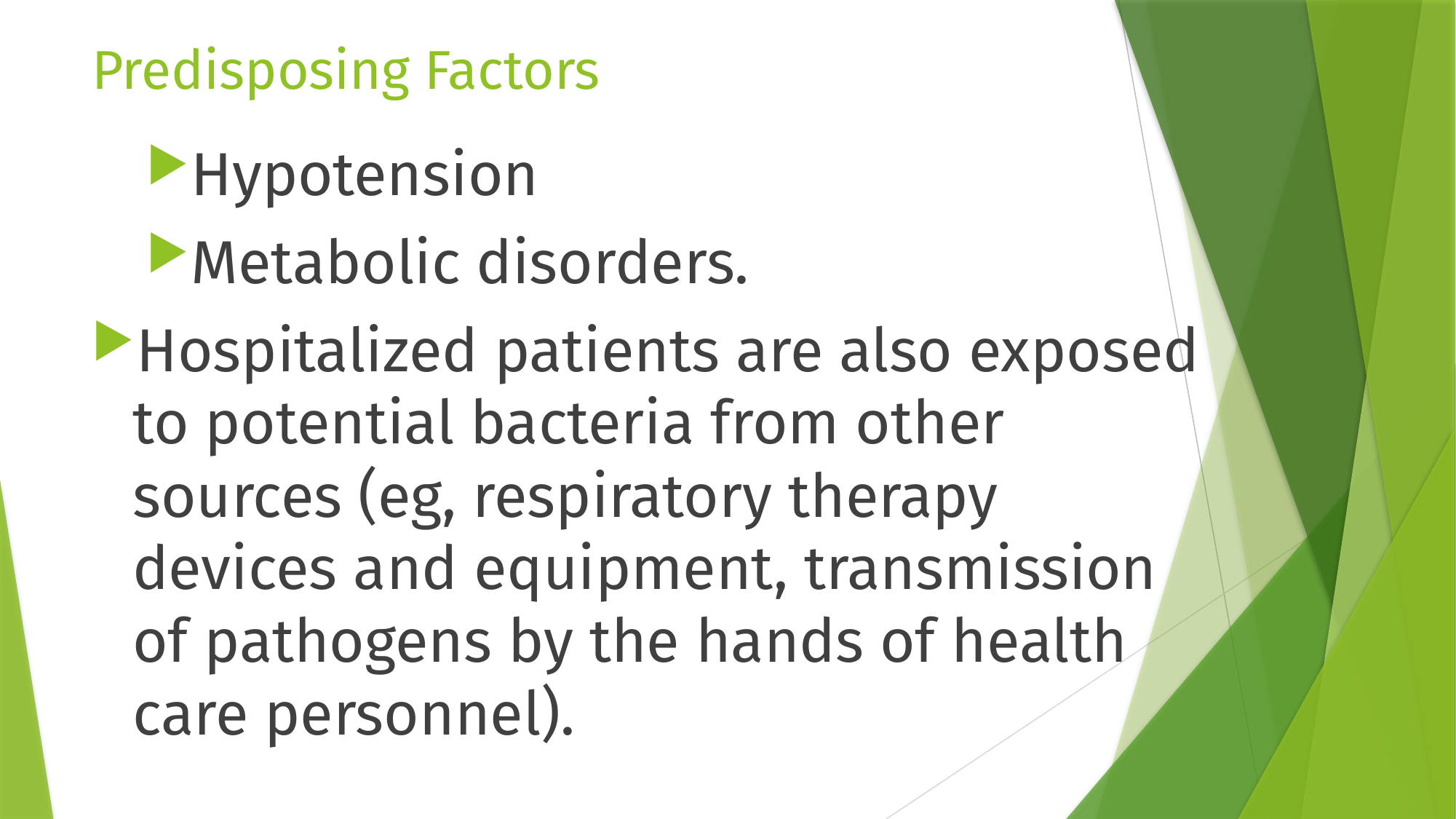

# Predisposing Factors
Hypotension
Metabolic disorders.
Hospitalized patients are also exposed to potential bacteria from other sources (eg, respiratory therapy devices and equipment, transmission of pathogens by the hands of health care personnel).